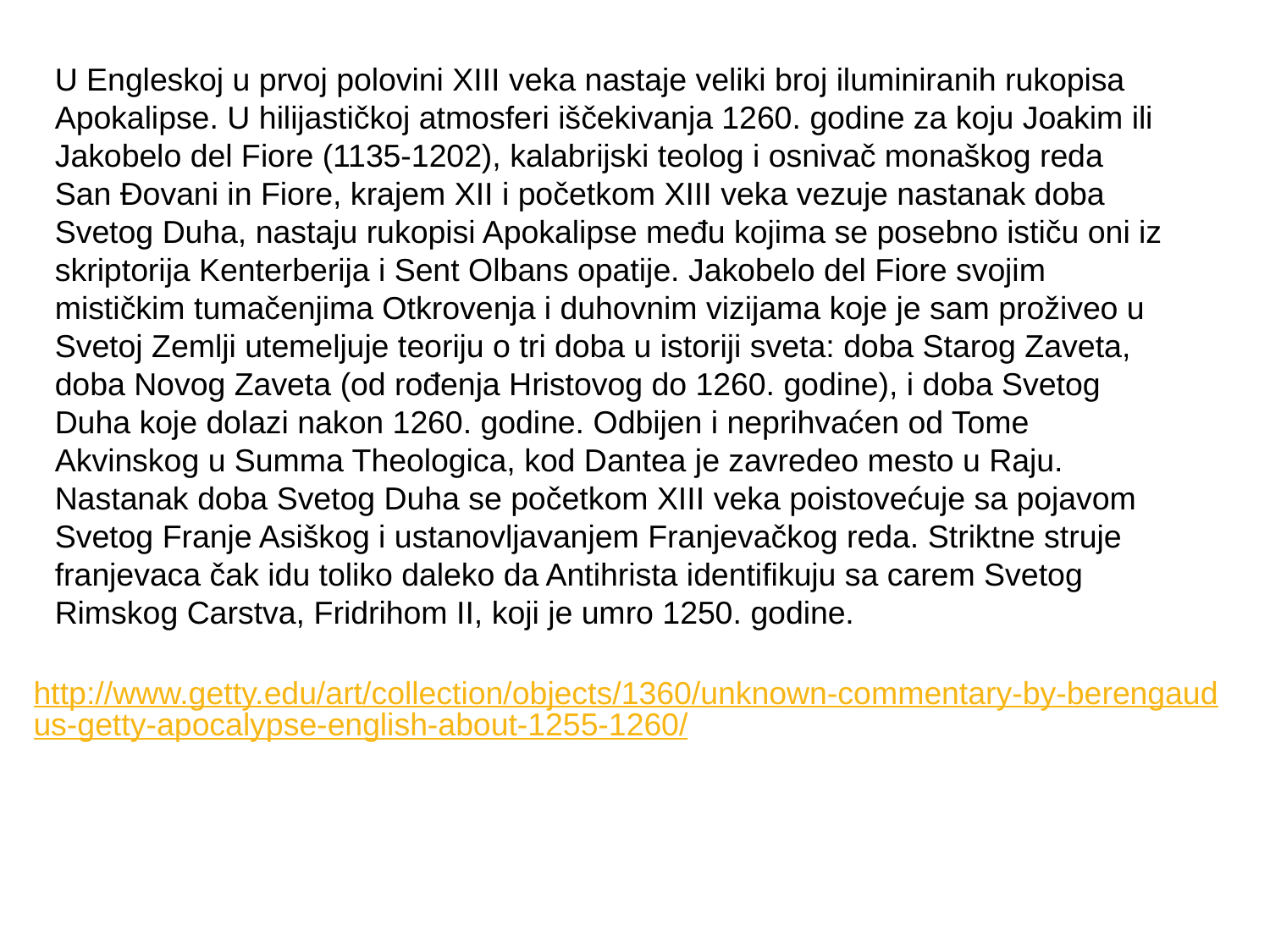

U Engleskoj u prvoj polovini XIII veka nastaje veliki broj iluminiranih rukopisa Apokalipse. U hilijastičkoj atmosferi iščekivanja 1260. godine za koju Joakim ili Jakobelo del Fiore (1135-1202), kalabrijski teolog i osnivač monaškog reda San Đovani in Fiore, krajem XII i početkom XIII veka vezuje nastanak doba Svetog Duha, nastaju rukopisi Apokalipse među kojima se posebno ističu oni iz skriptorija Kenterberija i Sent Olbans opatije. Jakobelo del Fiore svojim mističkim tumačenjima Otkrovenja i duhovnim vizijama koje je sam proživeo u Svetoj Zemlji utemeljuje teoriju o tri doba u istoriji sveta: doba Starog Zaveta, doba Novog Zaveta (od rođenja Hristovog do 1260. godine), i doba Svetog Duha koje dolazi nakon 1260. godine. Odbijen i neprihvaćen od Tome Akvinskog u Summa Theologica, kod Dantea je zavredeo mesto u Raju. Nastanak doba Svetog Duha se početkom XIII veka poistovećuje sa pojavom Svetog Franje Asiškog i ustanovljavanjem Franjevačkog reda. Striktne struje franjevaca čak idu toliko daleko da Antihrista identifikuju sa carem Svetog Rimskog Carstva, Fridrihom II, koji je umro 1250. godine.
http://www.getty.edu/art/collection/objects/1360/unknown-commentary-by-berengaudus-getty-apocalypse-english-about-1255-1260/